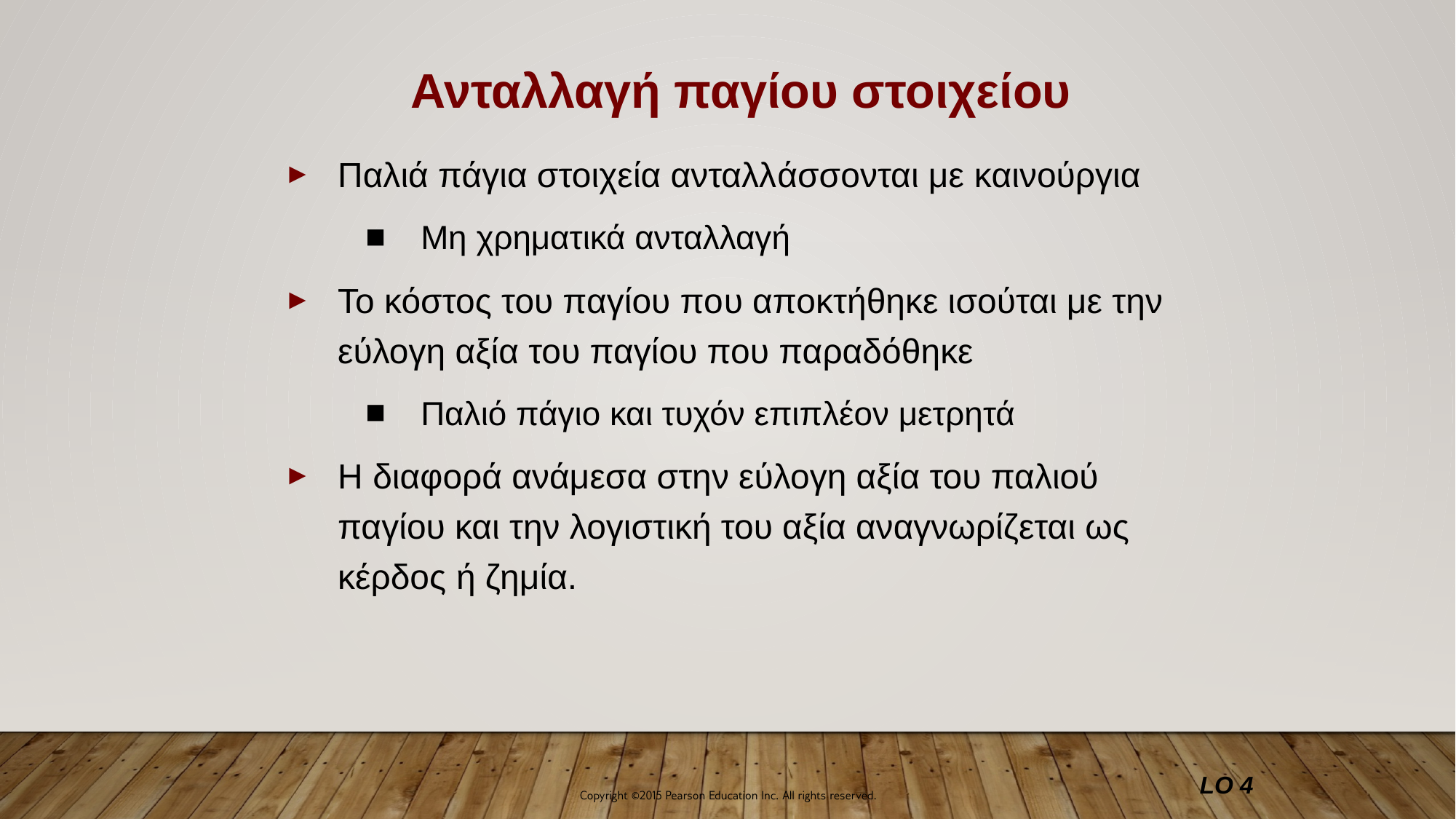

Ανταλλαγή παγίου στοιχείου
Παλιά πάγια στοιχεία ανταλλάσσονται με καινούργια
Μη χρηματικά ανταλλαγή
Το κόστος του παγίου που αποκτήθηκε ισούται με την εύλογη αξία του παγίου που παραδόθηκε
Παλιό πάγιο και τυχόν επιπλέον μετρητά
Η διαφορά ανάμεσα στην εύλογη αξία του παλιού παγίου και την λογιστική του αξία αναγνωρίζεται ως κέρδος ή ζημία.
LO 4
Copyright ©2015 Pearson Education Inc. All rights reserved.